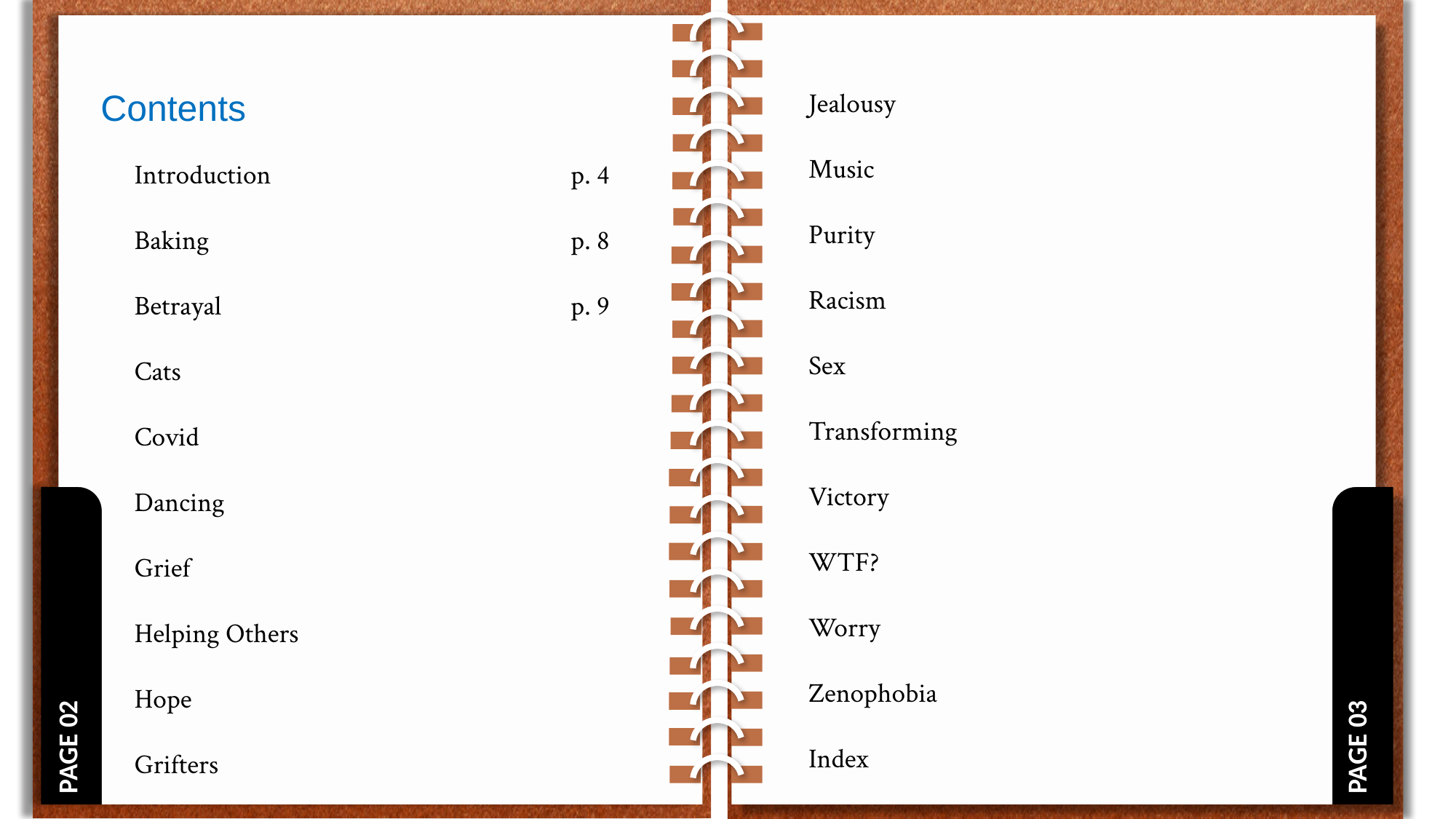

PAGE 02

PAGE 03
Contents
Jealousy

Music

Purity

Racism

Sex

Transforming

Victory

WTF?

Worry

Zenophobia

Index
Introduction		 	p. 4

Baking 				p. 8

Betrayal 				p. 9

Cats

Covid

Dancing

Grief

Helping Others

Hope

Grifters